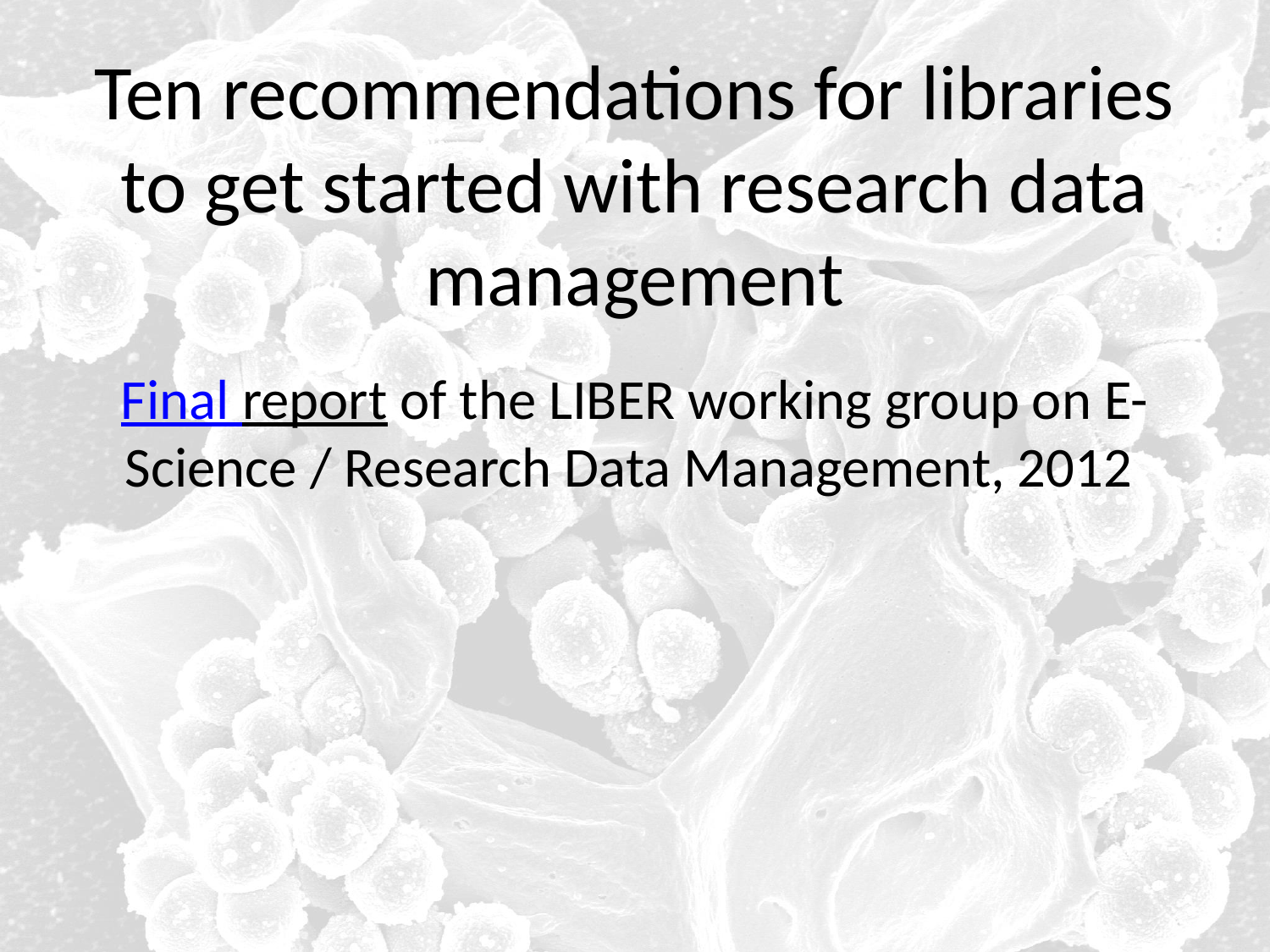

# Ten recommendations for libraries to get started with research data management
Final report of the LIBER working group on E-Science / Research Data Management, 2012